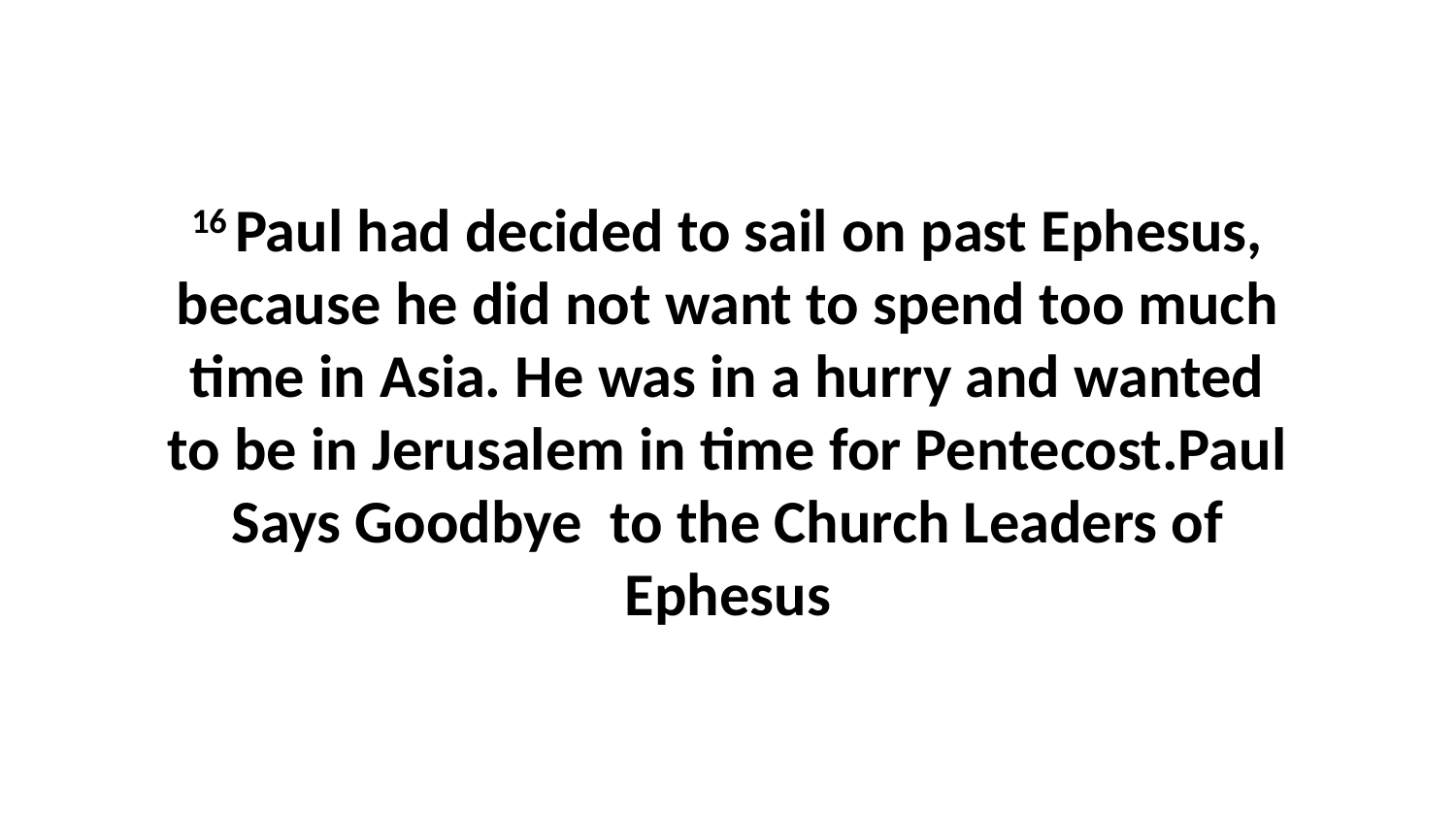

16 Paul had decided to sail on past Ephesus, because he did not want to spend too much time in Asia. He was in a hurry and wanted to be in Jerusalem in time for Pentecost.Paul Says Goodbye  to the Church Leaders of Ephesus